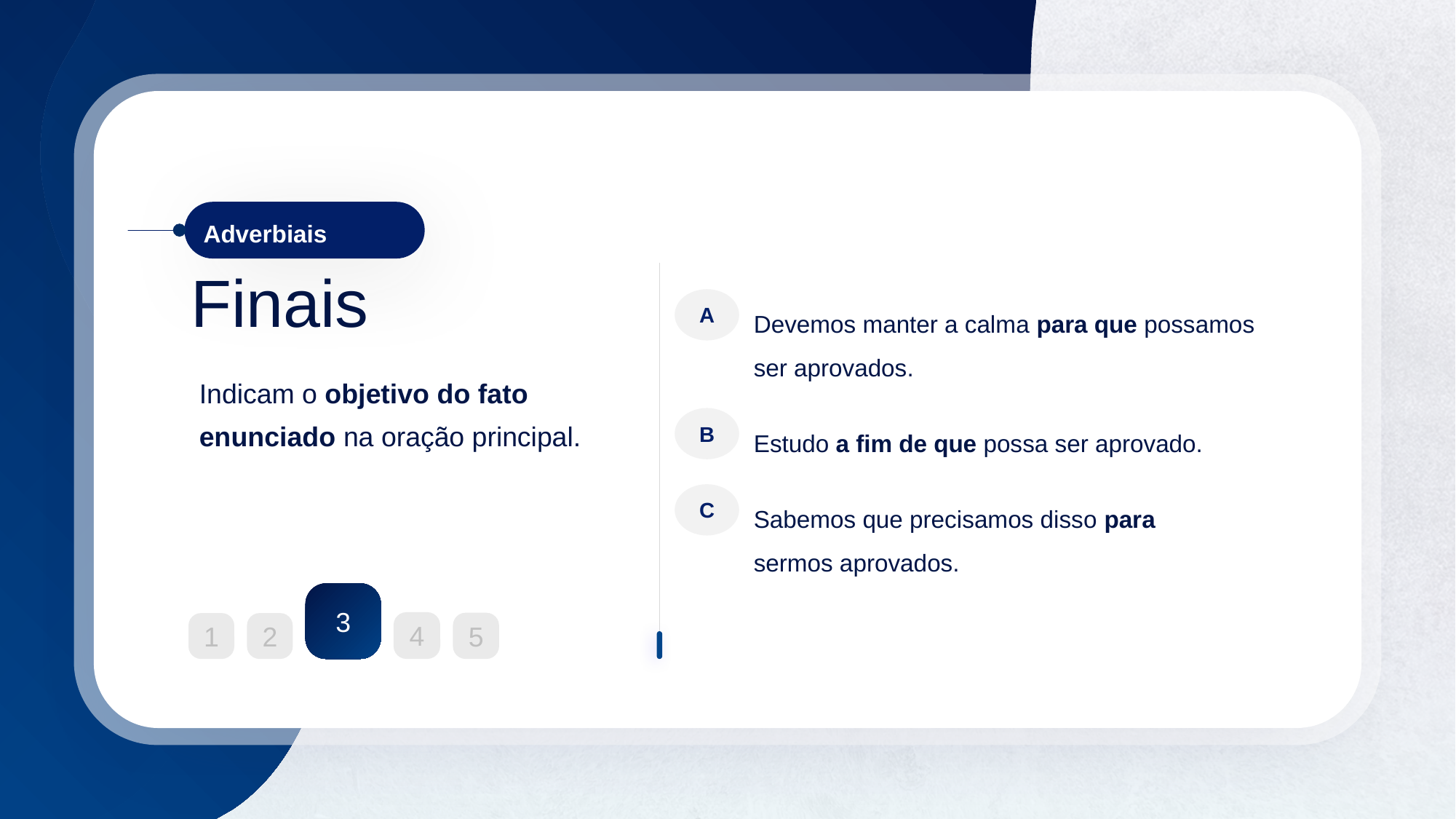

Adverbiais

Finais
A
Devemos manter a calma para que possamos ser aprovados.
Causais
Indicam o objetivo do fato enunciado na oração principal.
B
Estudo a fim de que possa ser aprovado.
C
Sabemos que precisamos disso para sermos aprovados.
3
4
5
1
2

As principais conjunções finais são
Para
Para que
A fim de que